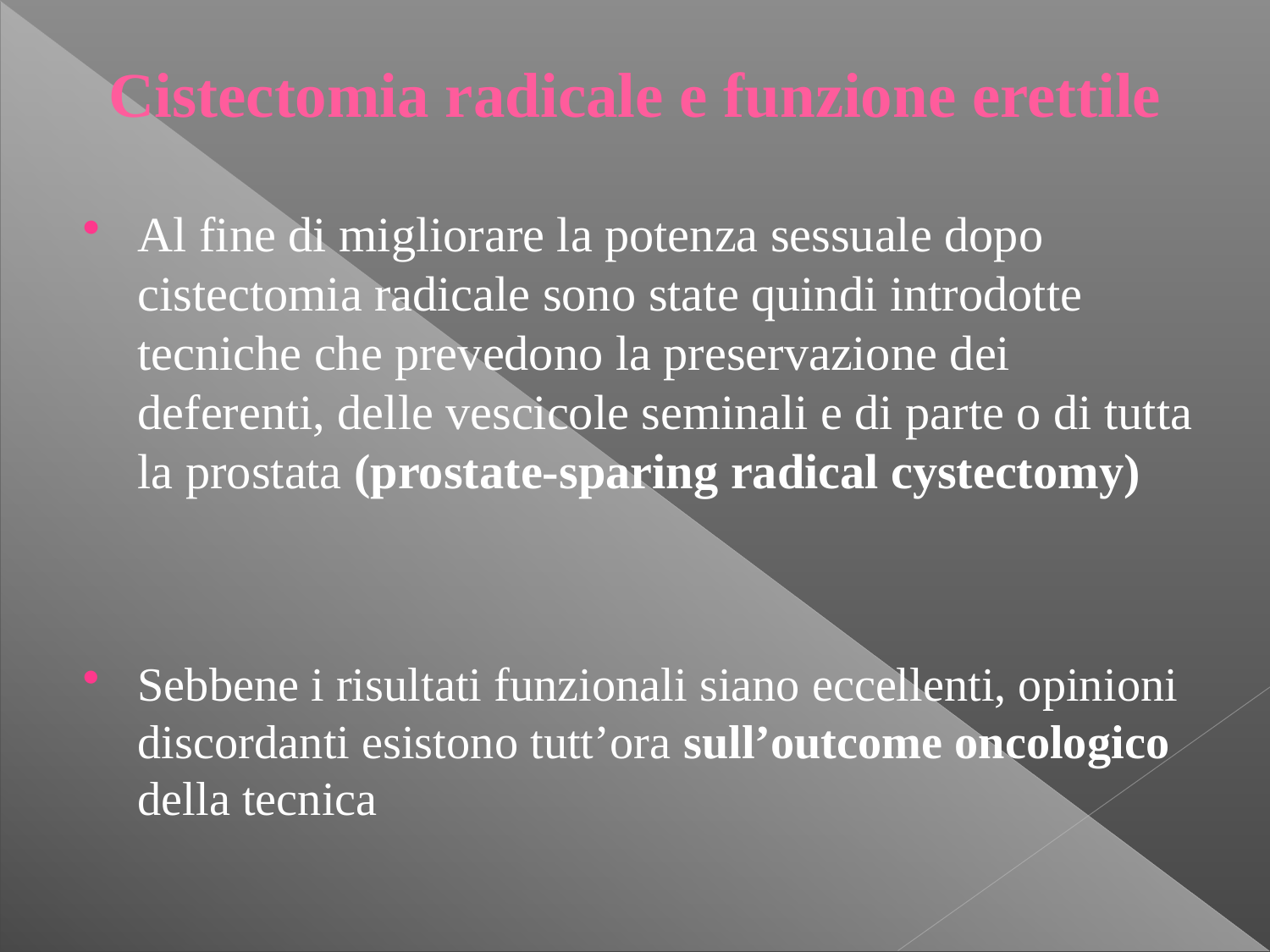

Cistectomia radicale e funzione erettile
Al fine di migliorare la potenza sessuale dopo cistectomia radicale sono state quindi introdotte tecniche che prevedono la preservazione dei deferenti, delle vescicole seminali e di parte o di tutta la prostata (prostate-sparing radical cystectomy)

Sebbene i risultati funzionali siano eccellenti, opinioni discordanti esistono tutt’ora sull’outcome oncologico della tecnica